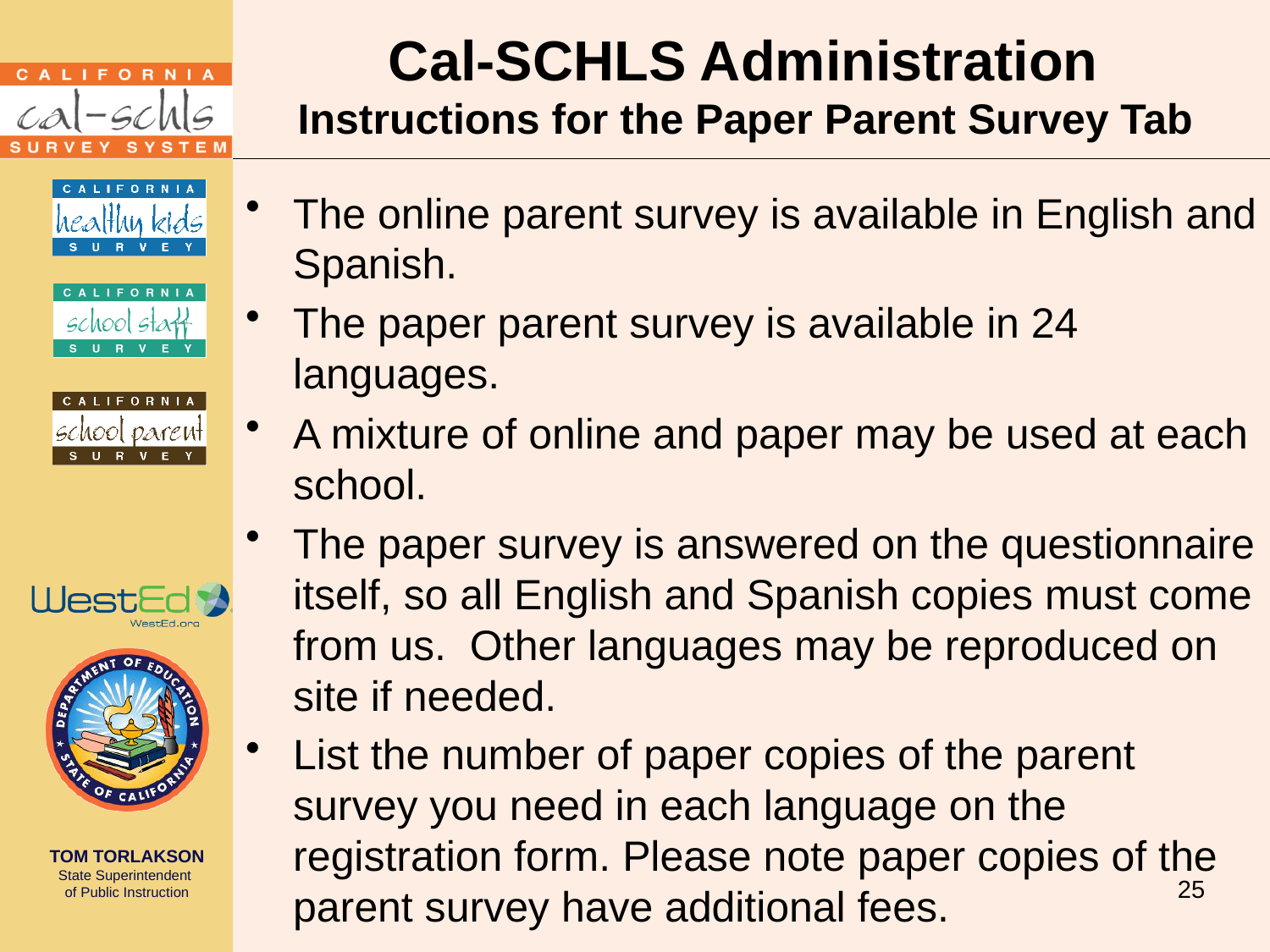

# Cal-SCHLS Administration Instructions for the Paper Parent Survey Tab
The online parent survey is available in English and Spanish.
The paper parent survey is available in 24 languages.
A mixture of online and paper may be used at each school.
The paper survey is answered on the questionnaire itself, so all English and Spanish copies must come from us.  Other languages may be reproduced on site if needed.
List the number of paper copies of the parent survey you need in each language on the registration form. Please note paper copies of the parent survey have additional fees.
25